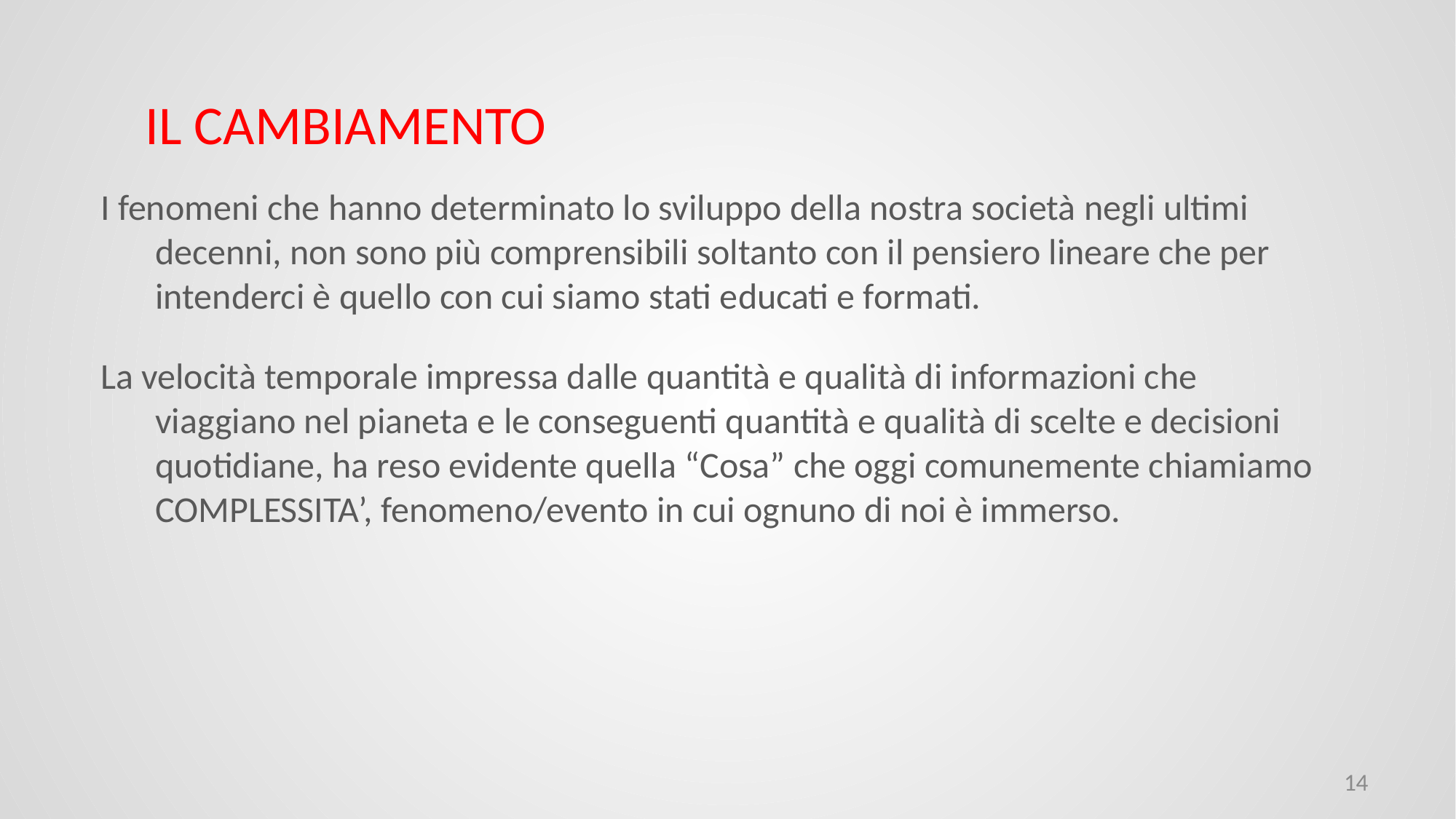

# IL CAMBIAMENTO
I fenomeni che hanno determinato lo sviluppo della nostra società negli ultimi decenni, non sono più comprensibili soltanto con il pensiero lineare che per intenderci è quello con cui siamo stati educati e formati.
La velocità temporale impressa dalle quantità e qualità di informazioni che viaggiano nel pianeta e le conseguenti quantità e qualità di scelte e decisioni  quotidiane, ha reso evidente quella “Cosa” che oggi comunemente chiamiamo COMPLESSITA’, fenomeno/evento in cui ognuno di noi è immerso.
14